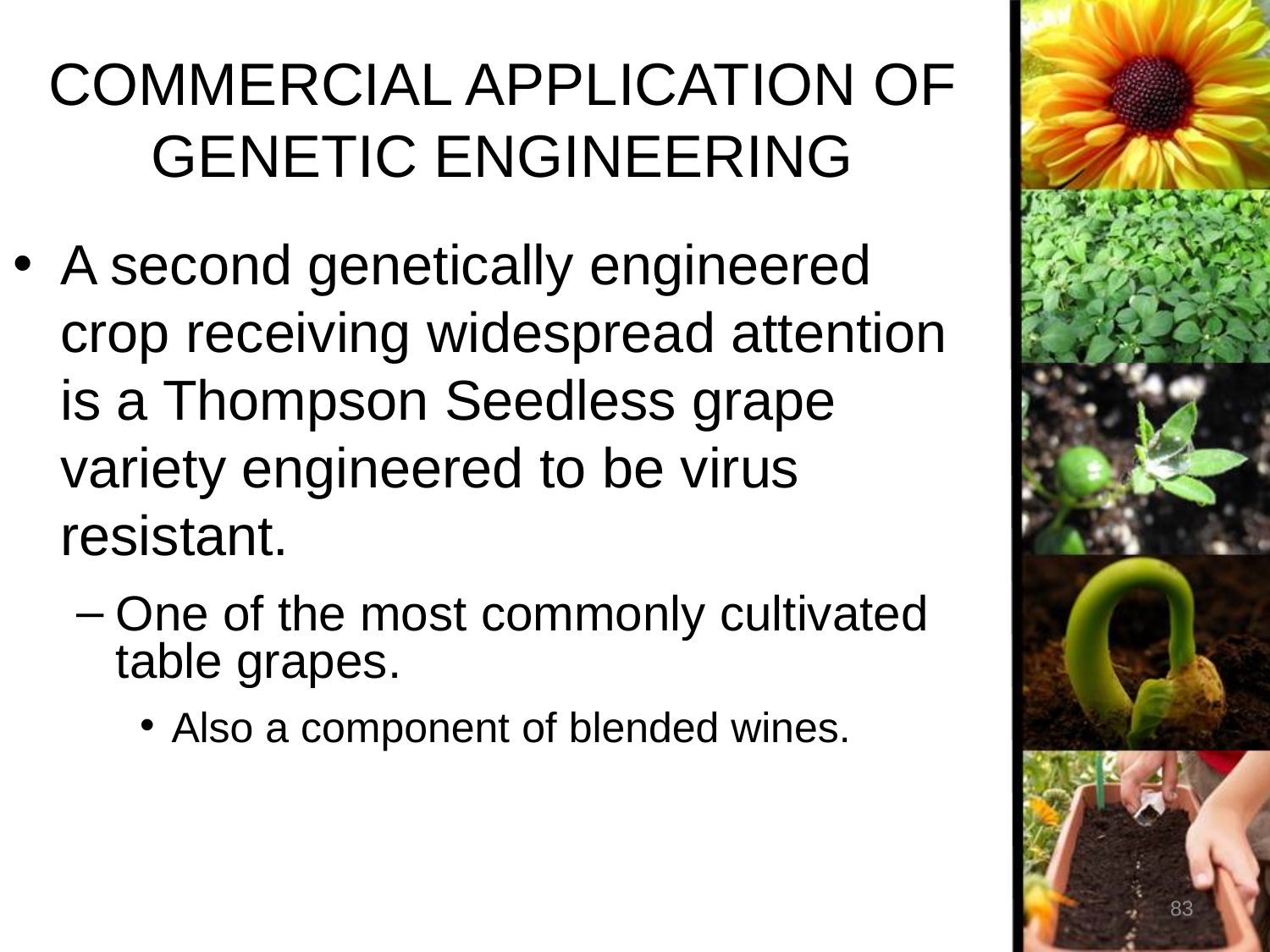

# COMMERCIAL APPLICATION OF GENETIC ENGINEERING
A second genetically engineered crop receiving widespread attention is a Thompson Seedless grape variety engineered to be virus resistant.
One of the most commonly cultivated table grapes.
Also a component of blended wines.
83